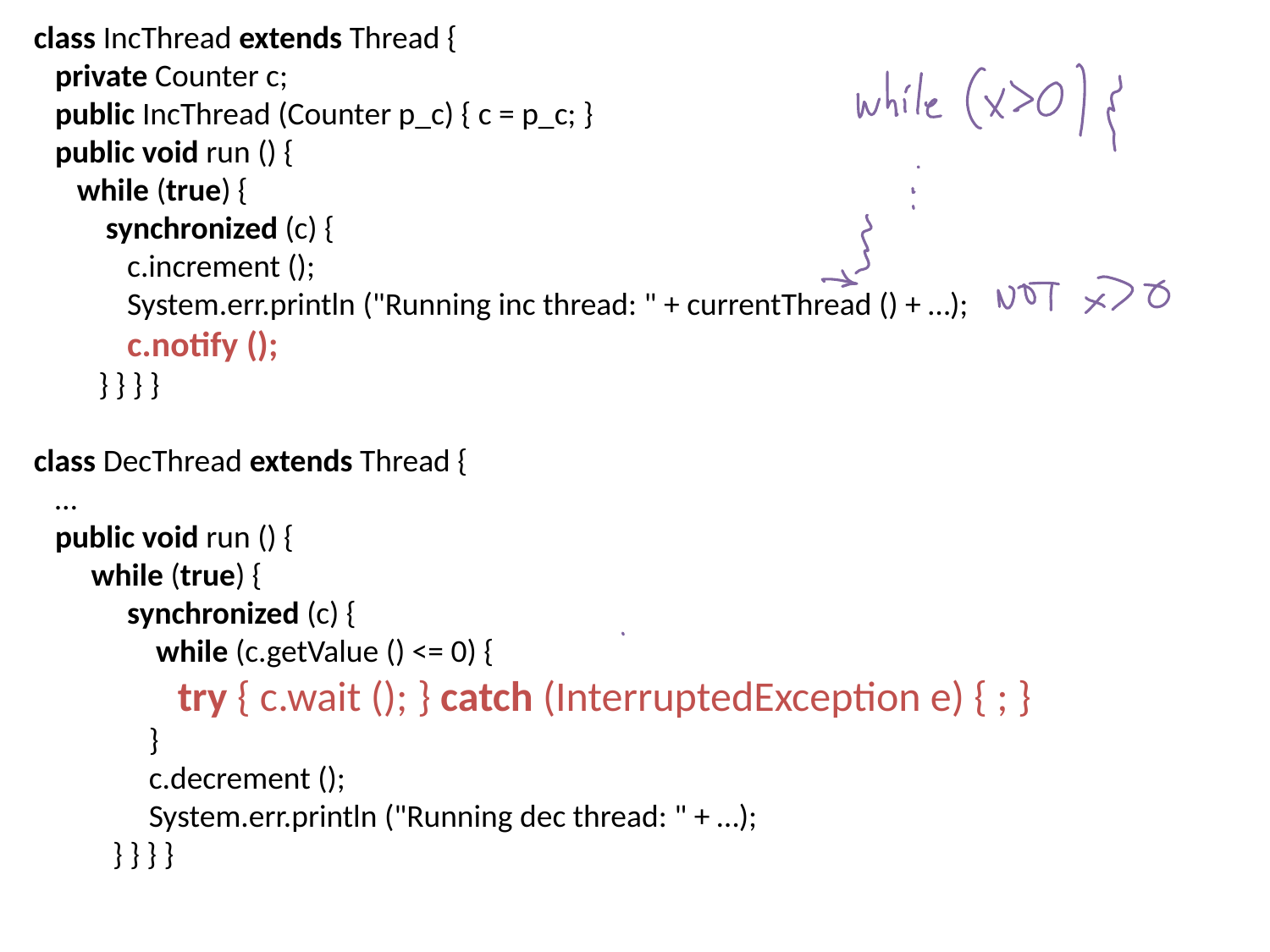

class IncThread extends Thread {
   private Counter c;
   public IncThread (Counter p_c) { c = p_c; }
   public void run () {
      while (true) {
          synchronized (c) {
             c.increment ();
             System.err.println ("Running inc thread: " + currentThread () + …);
             c.notify ();
         } } } }

class DecThread extends Thread {
   …
   public void run () {
        while (true) {
             synchronized (c) {
                 while (c.getValue () <= 0) {
                    try { c.wait (); } catch (InterruptedException e) { ; }
                }
                c.decrement ();
                System.err.println ("Running dec thread: " + …);
           } } } }